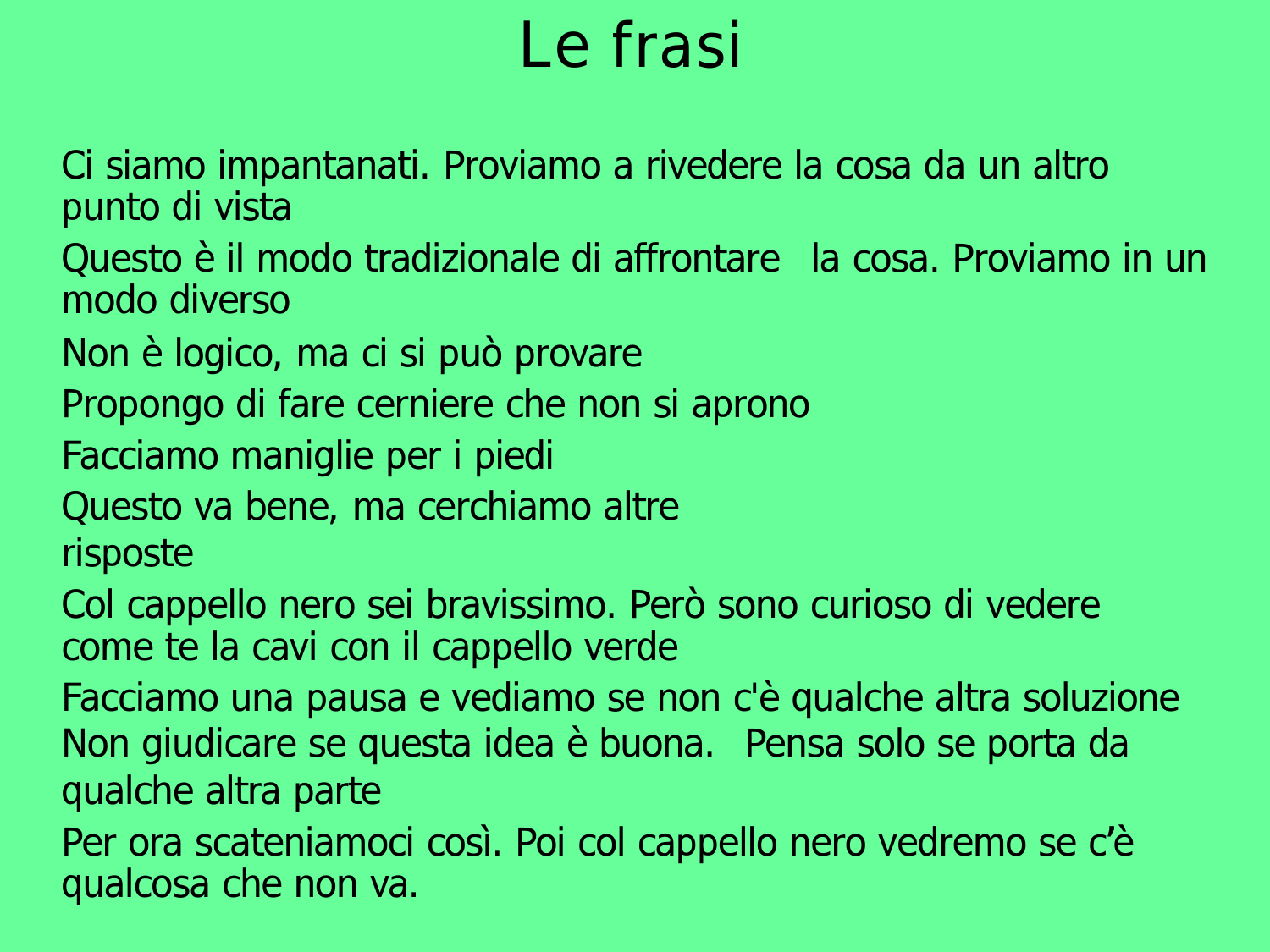

# Le frasi
Ci siamo impantanati. Proviamo a rivedere la cosa da un altro punto di vista
Questo è il modo tradizionale di affrontare	la cosa. Proviamo in un modo diverso
Non è logico, ma ci si può provare Propongo di fare cerniere che non si aprono Facciamo maniglie per i piedi
Questo va bene, ma cerchiamo altre	risposte
Col cappello nero sei bravissimo. Però sono curioso di vedere come te la cavi con il cappello verde
Facciamo una pausa e vediamo se non c'è qualche altra soluzione Non giudicare se questa idea è buona.	Pensa solo se porta da qualche altra parte
Per ora scateniamoci così. Poi col cappello nero vedremo se c’è qualcosa che non va.